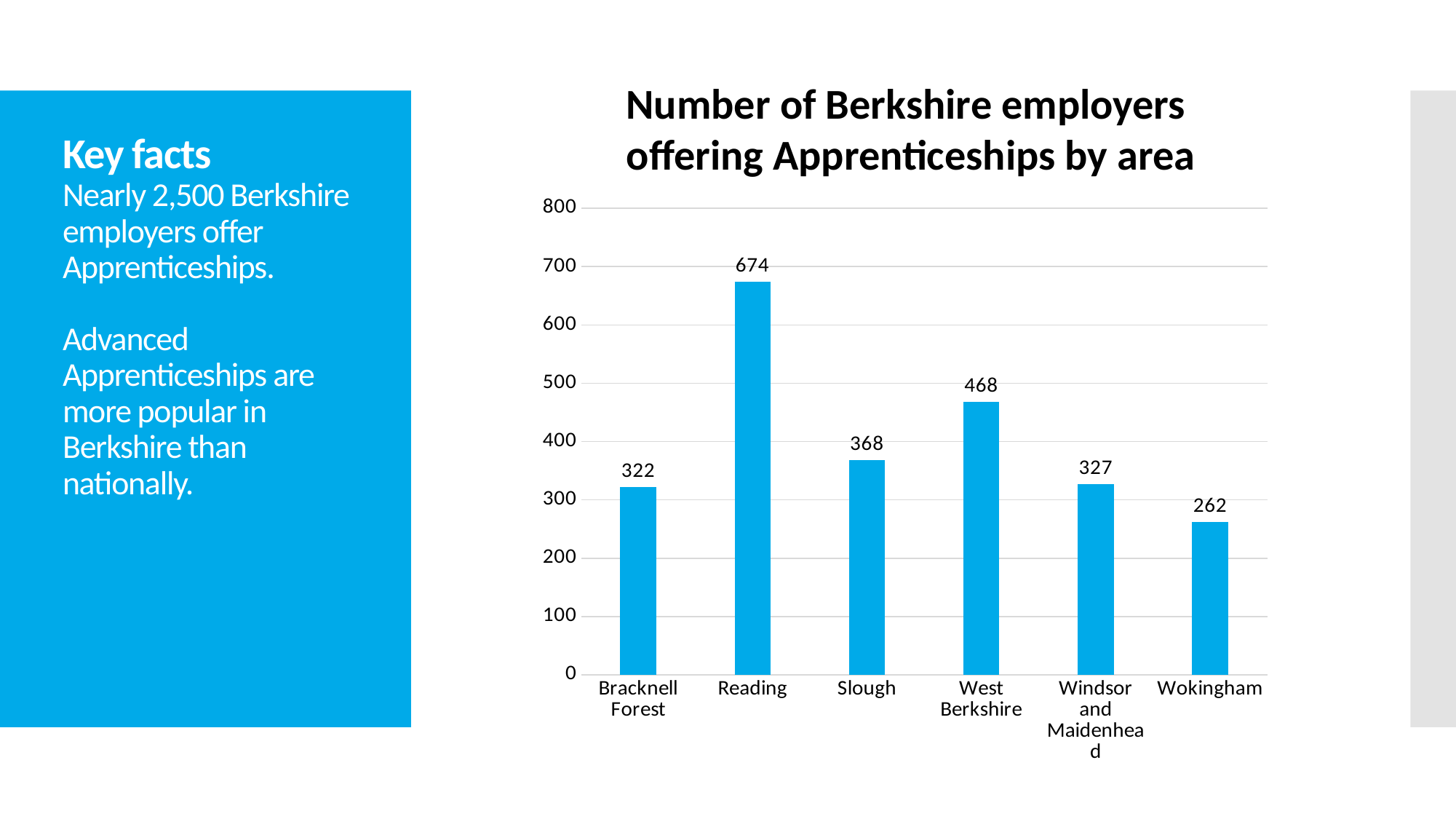

Number of Berkshire employers
offering Apprenticeships by area
# Key facts Nearly 2,500 Berkshire employers offer Apprenticeships. Advanced Apprenticeships are more popular in Berkshire than nationally.

### Chart

| Category |  |
|---|---|
| Bracknell Forest | 322.0 |
| Reading | 674.0 |
| Slough | 368.0 |
| West Berkshire | 468.0 |
| Windsor and Maidenhead | 327.0 |
| Wokingham | 262.0 |